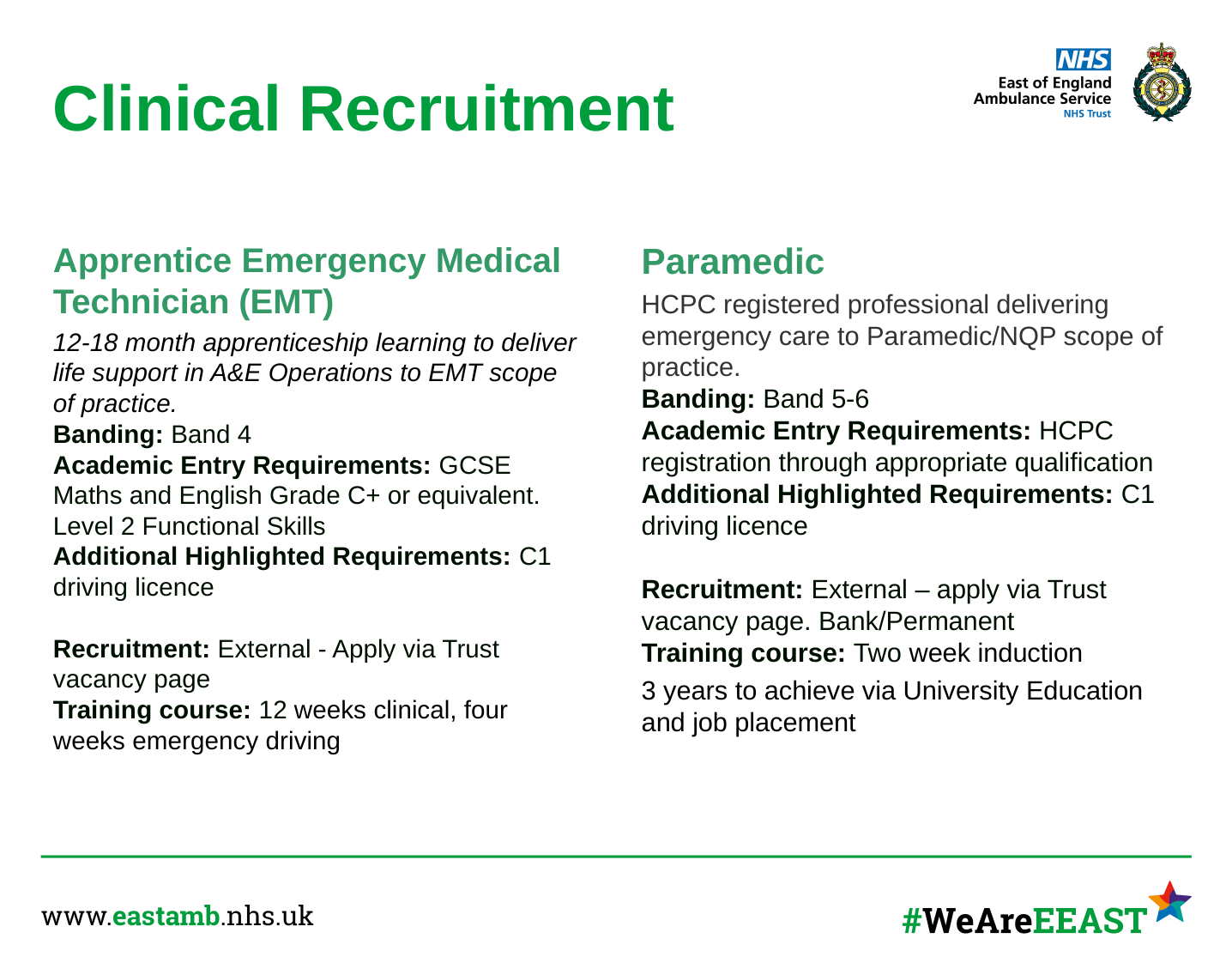

# Clinical Recruitment
Apprentice Emergency Medical Technician (EMT)
12-18 month apprenticeship learning to deliver life support in A&E Operations to EMT scope of practice.
Banding: Band 4
Academic Entry Requirements: GCSE Maths and English Grade C+ or equivalent. Level 2 Functional Skills
Additional Highlighted Requirements: C1 driving licence
Recruitment: External - Apply via Trust vacancy page
Training course: 12 weeks clinical, four weeks emergency driving
Paramedic
HCPC registered professional delivering emergency care to Paramedic/NQP scope of practice.
Banding: Band 5-6
Academic Entry Requirements: HCPC registration through appropriate qualification
Additional Highlighted Requirements: C1 driving licence
Recruitment: External – apply via Trust vacancy page. Bank/Permanent
Training course: Two week induction
3 years to achieve via University Education and job placement